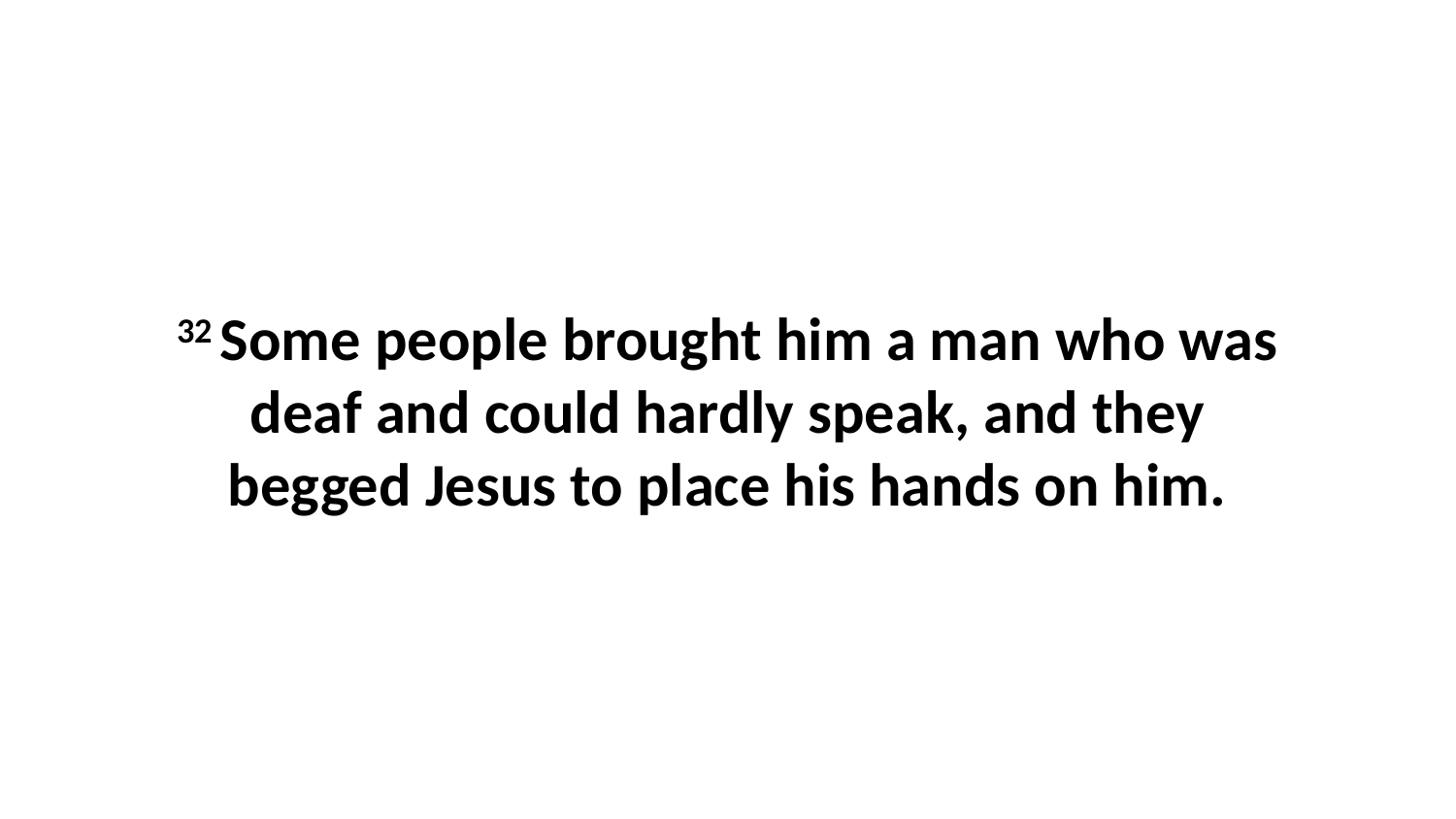

32 Some people brought him a man who was deaf and could hardly speak, and they begged Jesus to place his hands on him.